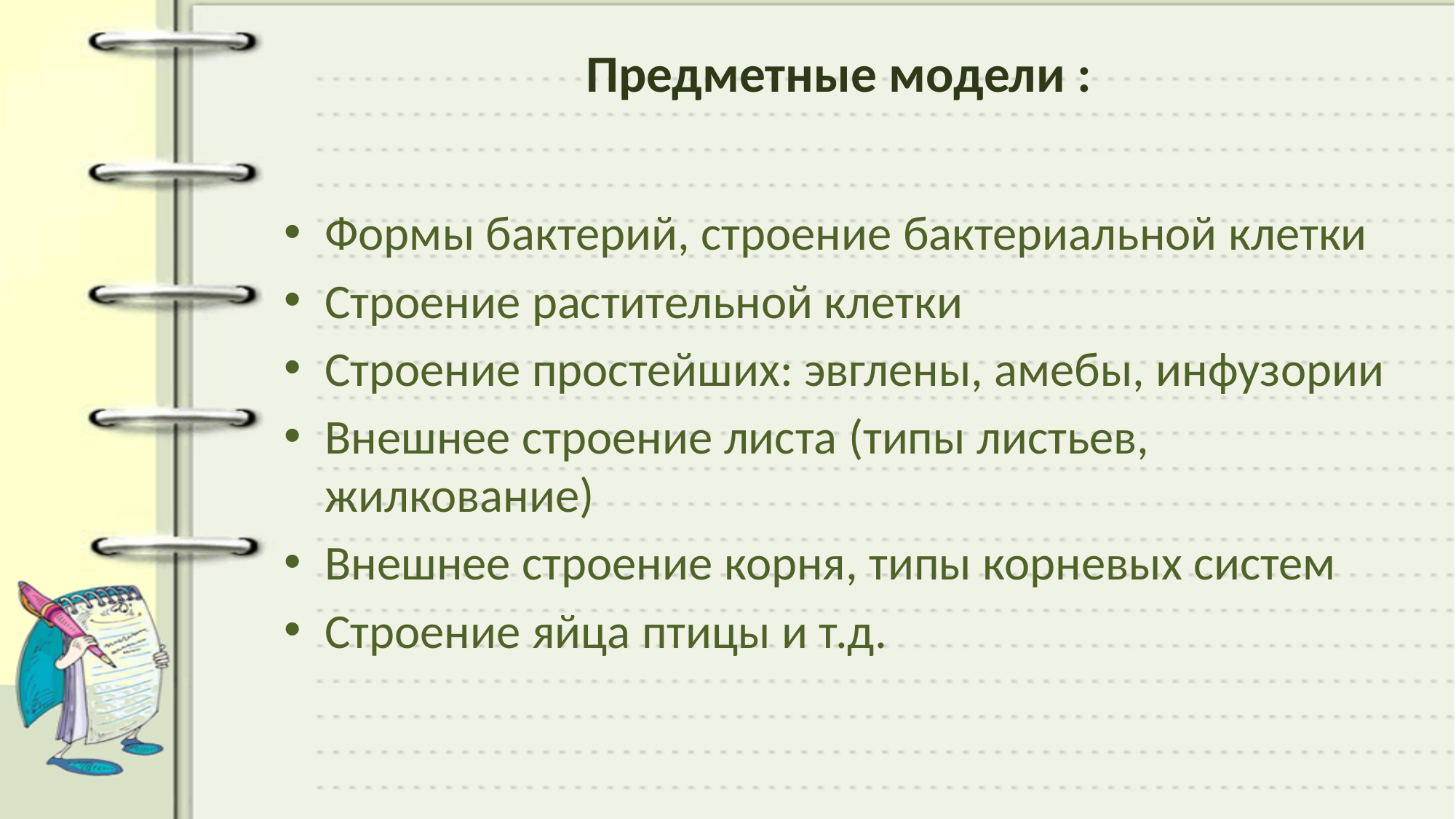

# Предметные модели :
Формы бактерий, строение бактериальной клетки
Строение растительной клетки
Строение простейших: эвглены, амебы, инфузории
Внешнее строение листа (типы листьев, жилкование)
Внешнее строение корня, типы корневых систем
Строение яйца птицы и т.д.